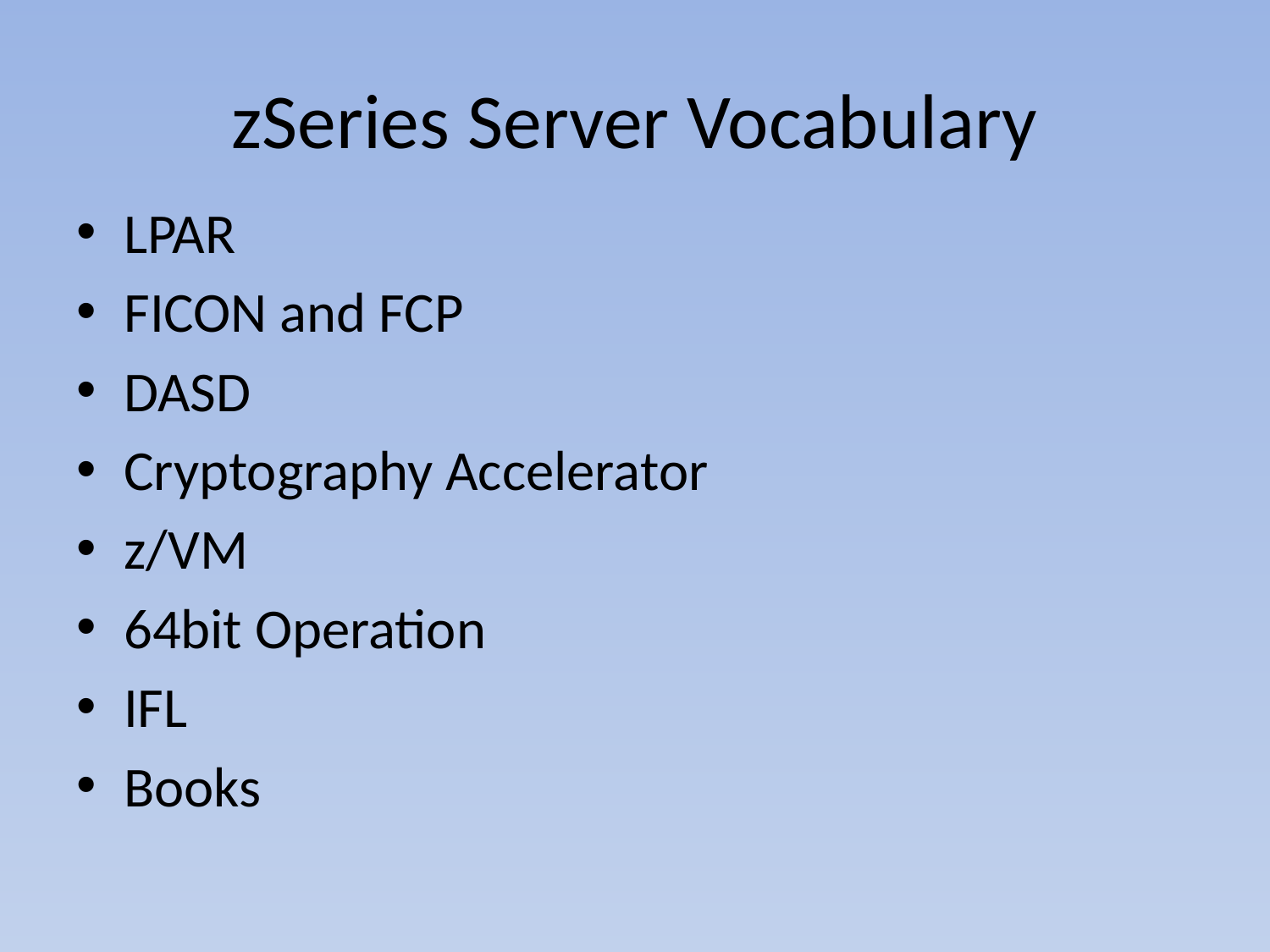

# zSeries Server Vocabulary
LPAR
FICON and FCP
DASD
Cryptography Accelerator
z/VM
64bit Operation
IFL
Books